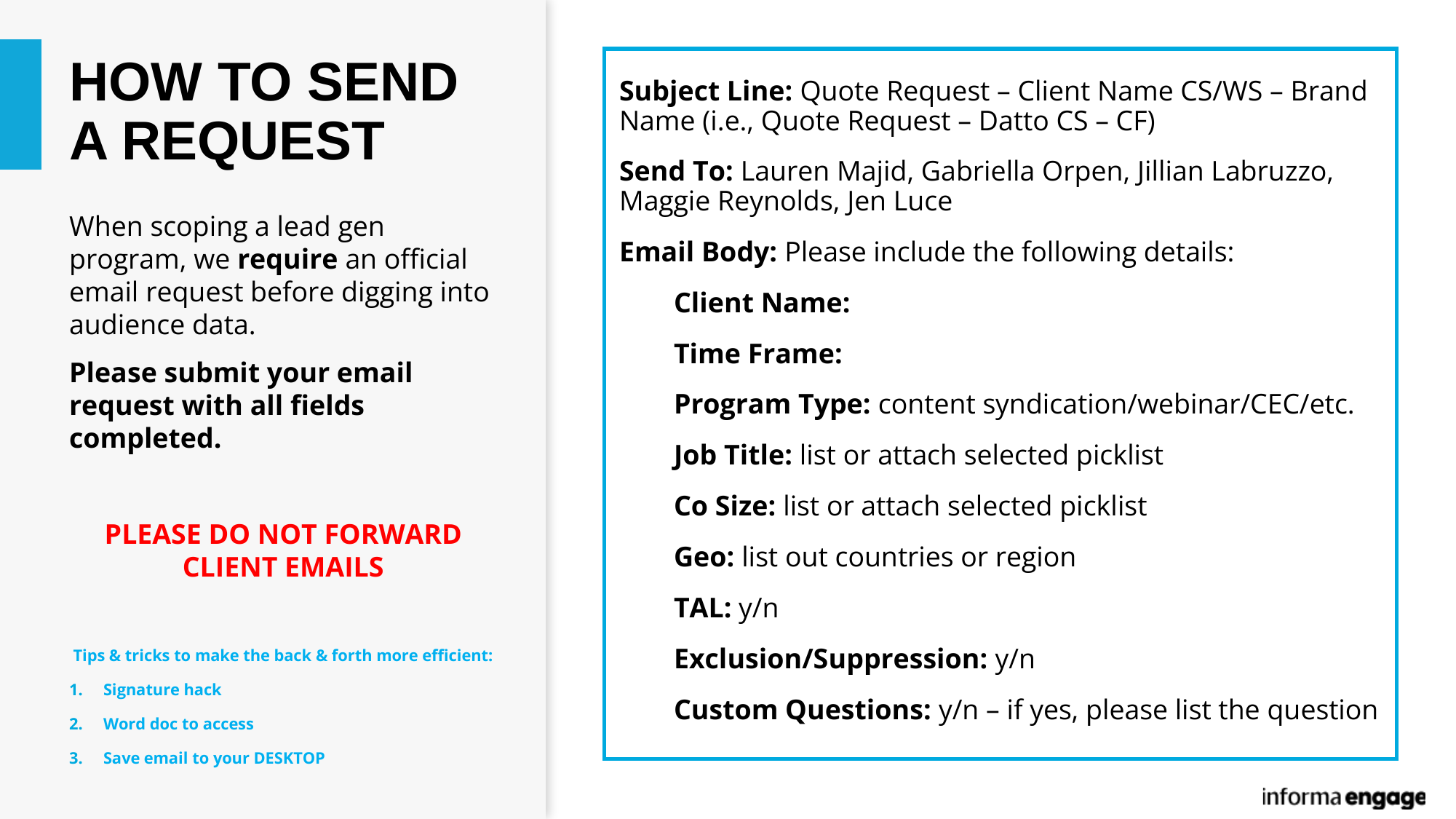

# HOW TO SEND A REQUEST
Subject Line: Quote Request – Client Name CS/WS – Brand Name (i.e., Quote Request – Datto CS – CF)
Send To: Lauren Majid, Gabriella Orpen, Jillian Labruzzo, Maggie Reynolds, Jen Luce
Email Body: Please include the following details:
Client Name:
Time Frame:
Program Type: content syndication/webinar/CEC/etc.
Job Title: list or attach selected picklist
Co Size: list or attach selected picklist
Geo: list out countries or region
TAL: y/n
Exclusion/Suppression: y/n
Custom Questions: y/n – if yes, please list the question
When scoping a lead gen program, we require an official email request before digging into audience data.
Please submit your email request with all fields completed.

PLEASE DO NOT FORWARD CLIENT EMAILS

Tips & tricks to make the back & forth more efficient:
Signature hack
Word doc to access
Save email to your DESKTOP